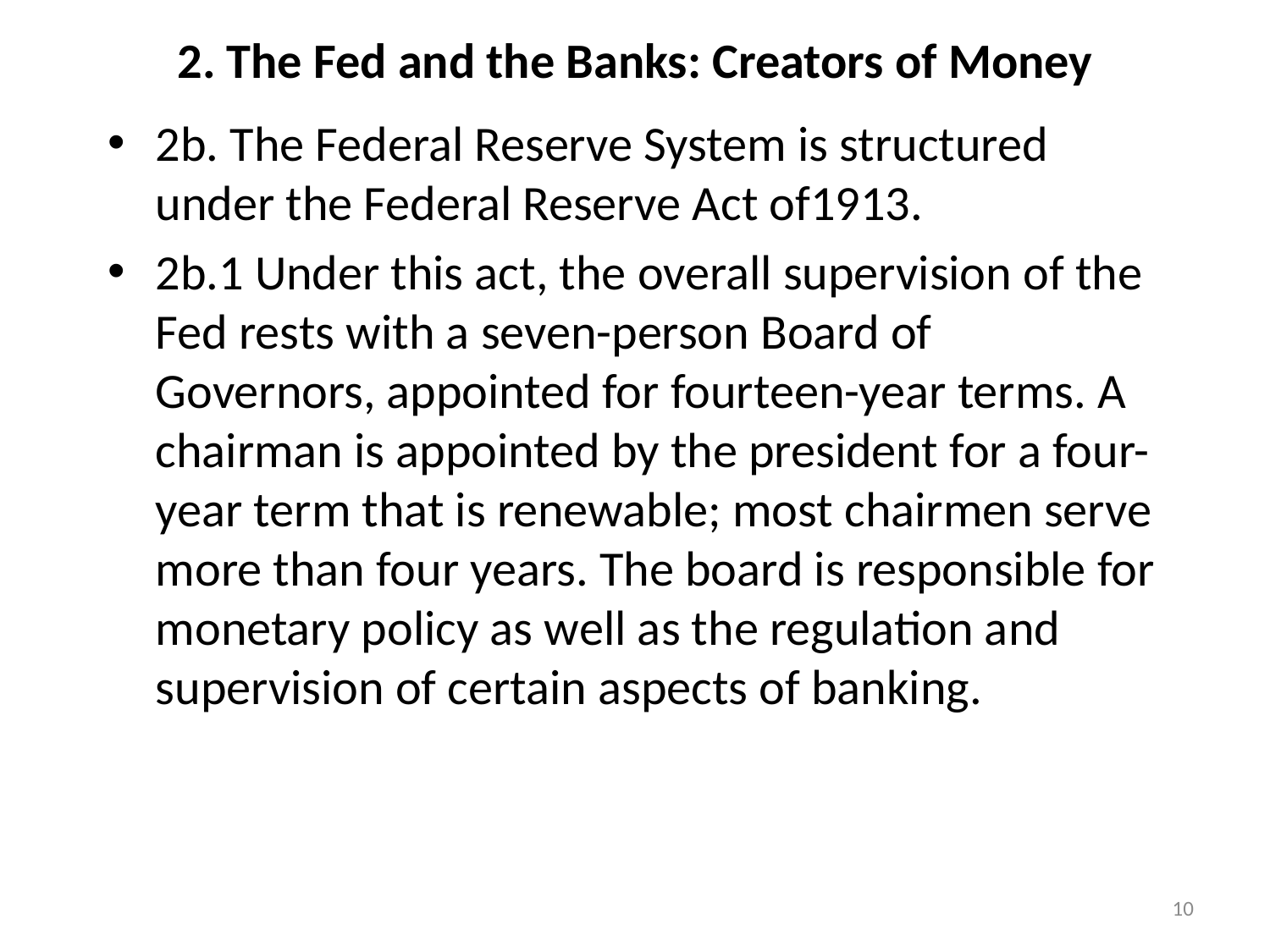

# 2. The Fed and the Banks: Creators of Money
2b. The Federal Reserve System is structured under the Federal Reserve Act of1913.
2b.1 Under this act, the overall supervision of the Fed rests with a seven-person Board of Governors, appointed for fourteen-year terms. A chairman is appointed by the president for a four-year term that is renewable; most chairmen serve more than four years. The board is responsible for monetary policy as well as the regulation and supervision of certain aspects of banking.
10